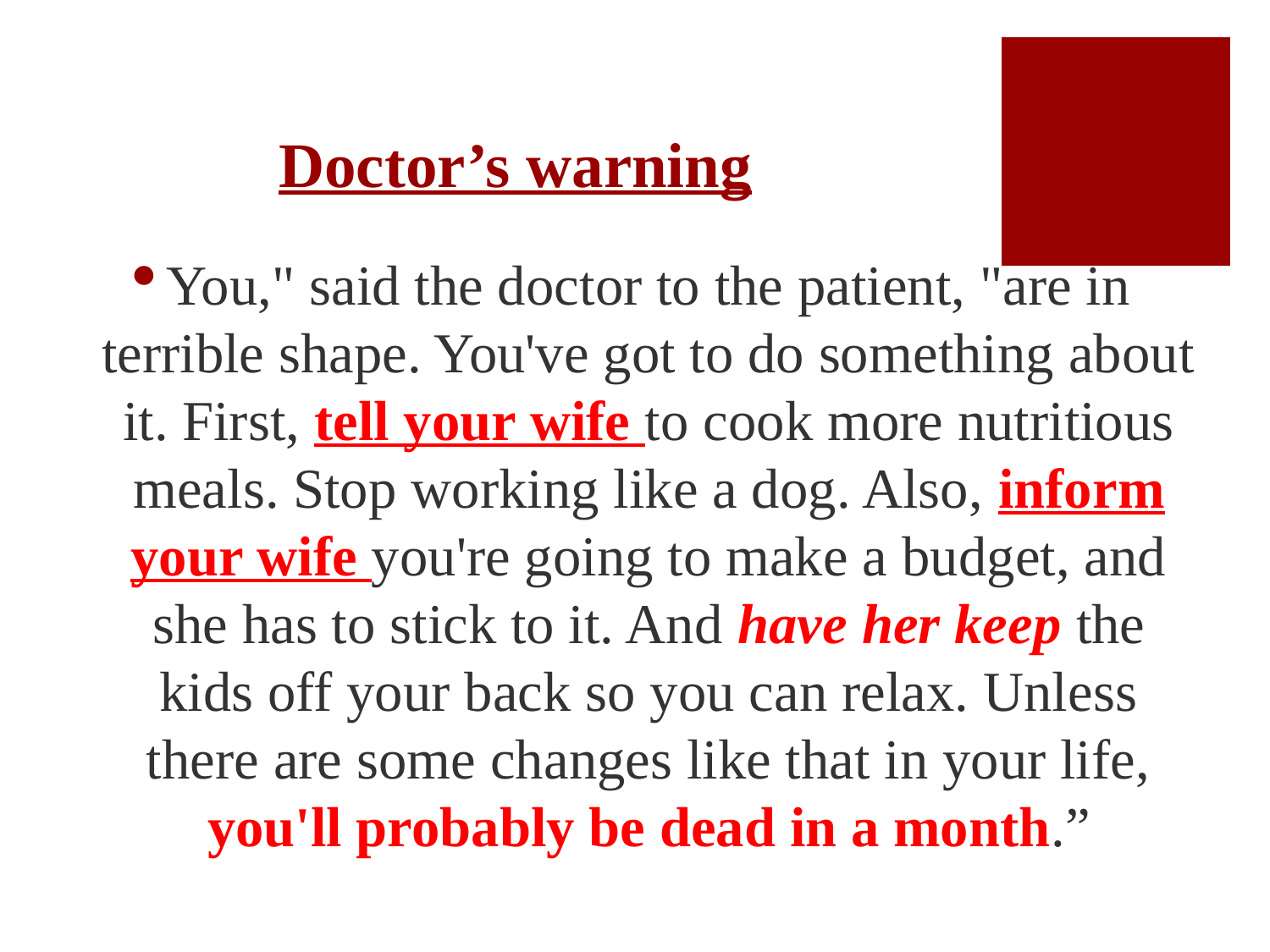

# Doctor’s warning
You," said the doctor to the patient, "are in terrible shape. You've got to do something about it. First, tell your wife to cook more nutritious meals. Stop working like a dog. Also, inform your wife you're going to make a budget, and she has to stick to it. And have her keep the kids off your back so you can relax. Unless there are some changes like that in your life, you'll probably be dead in a month.”